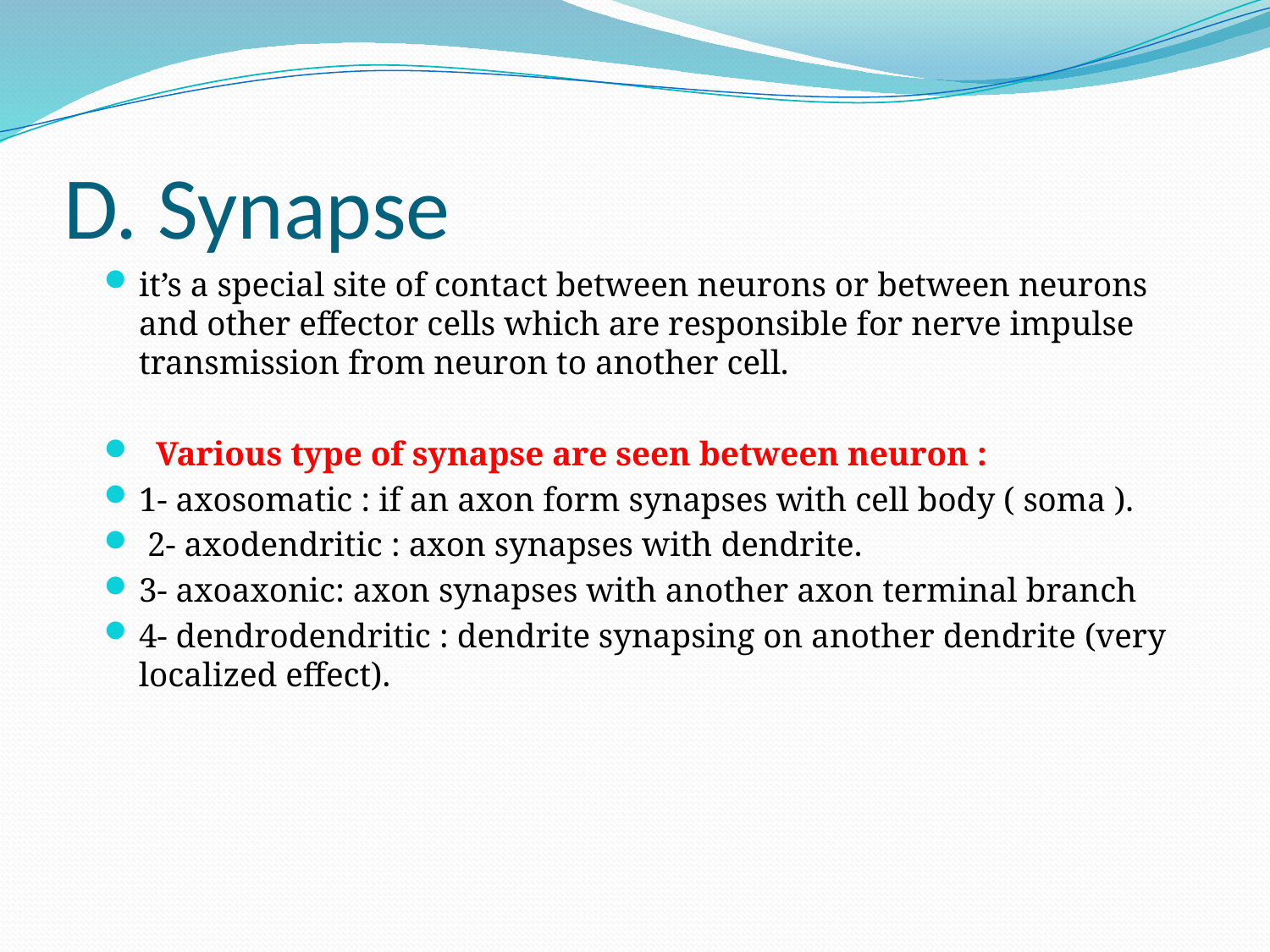

# D. Synapse
it’s a special site of contact between neurons or between neurons and other effector cells which are responsible for nerve impulse transmission from neuron to another cell.

  Various type of synapse are seen between neuron :
1- axosomatic : if an axon form synapses with cell body ( soma ).
 2- axodendritic : axon synapses with dendrite.
3- axoaxonic: axon synapses with another axon terminal branch
4- dendrodendritic : dendrite synapsing on another dendrite (very localized effect).